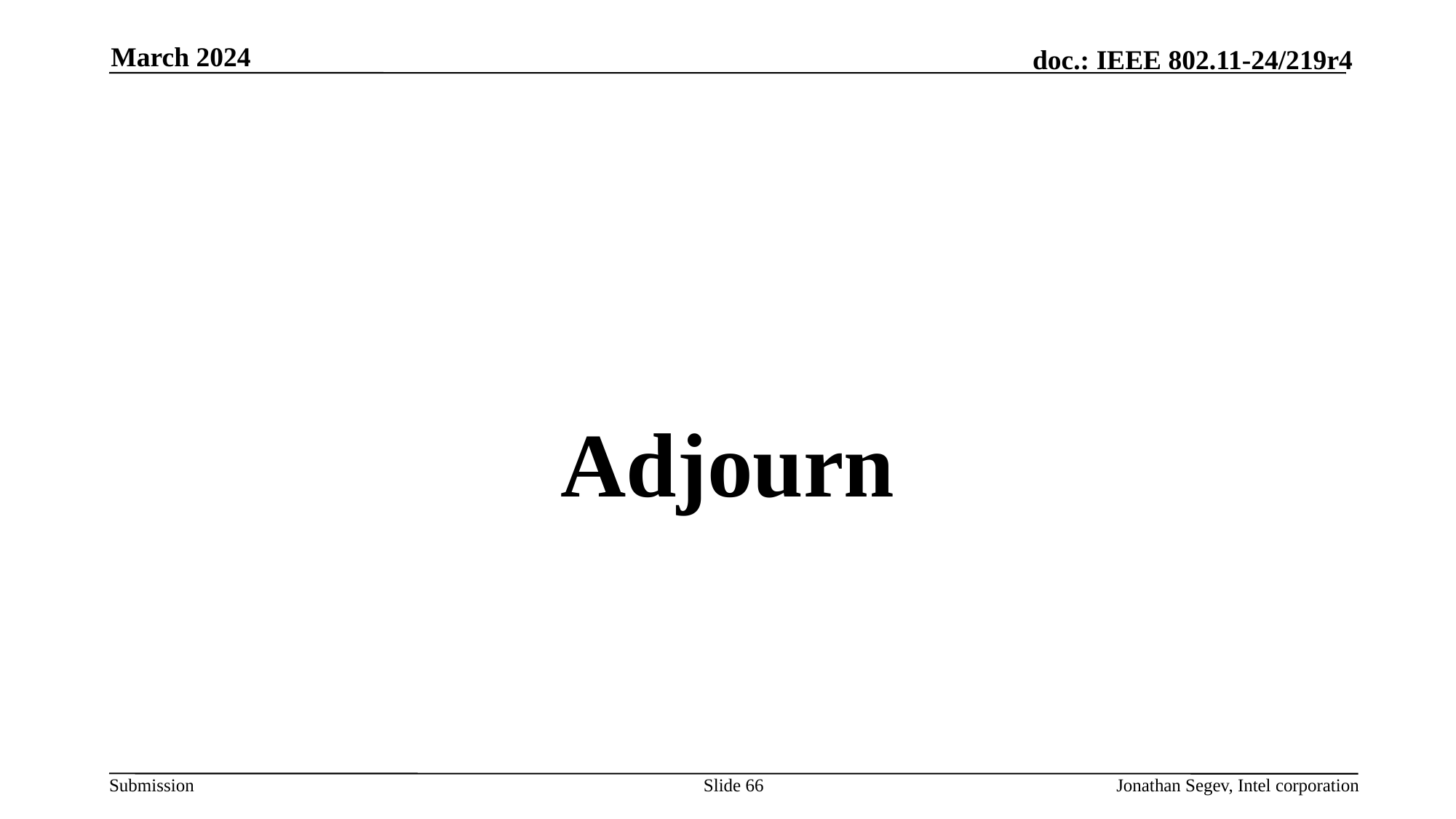

March 2024
#

Adjourn
Slide 66
Jonathan Segev, Intel corporation